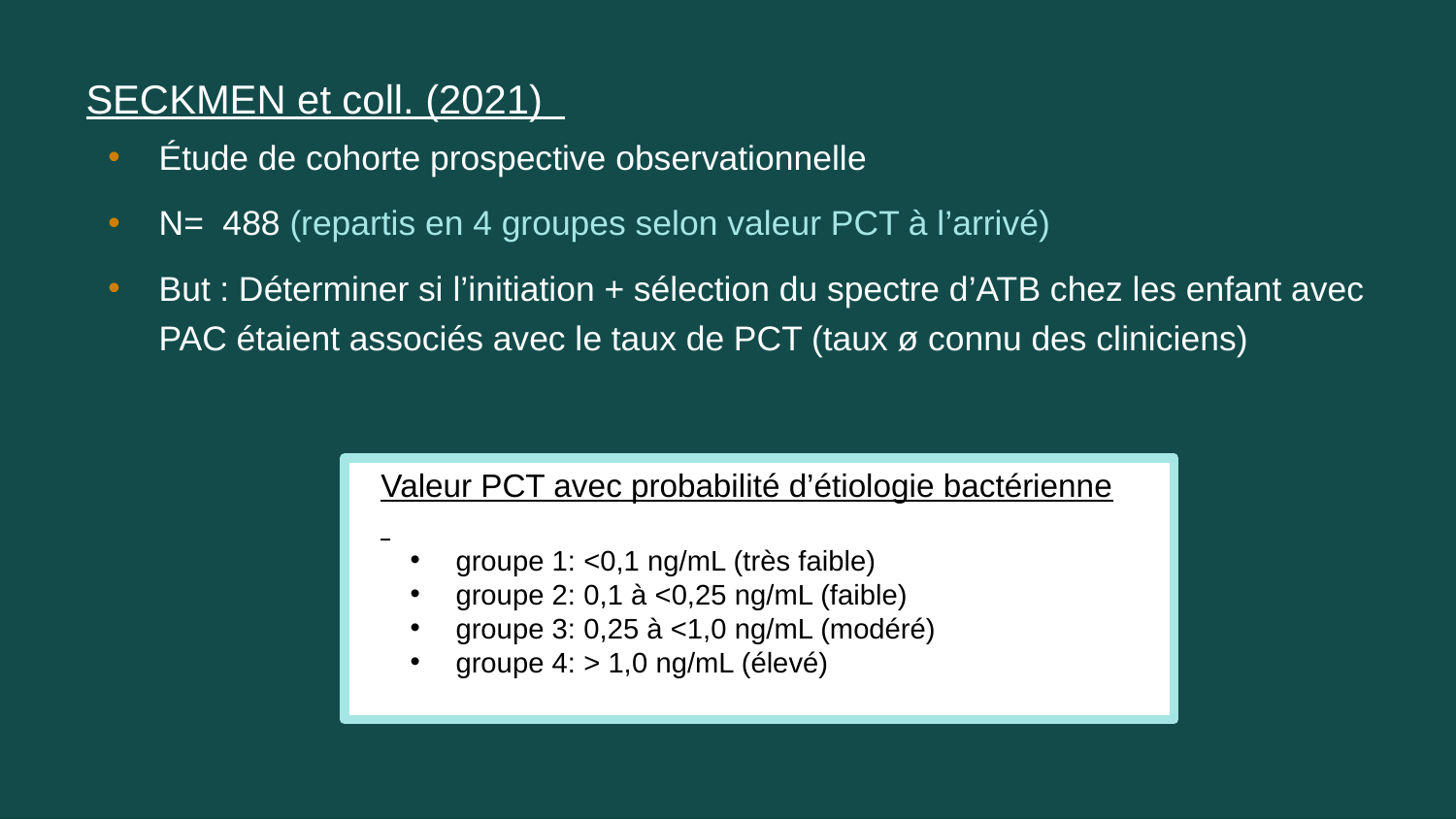

# SECKMEN et coll. (2021)
Étude de cohorte prospective observationnelle
N=  488 (repartis en 4 groupes selon valeur PCT à l’arrivé)
But : Déterminer si l’initiation + sélection du spectre d’ATB chez les enfant avec PAC étaient associés avec le taux de PCT (taux ø connu des cliniciens)

Valeur PCT avec probabilité d’étiologie bactérienne
groupe 1: <0,1 ng/mL (très faible)
groupe 2: 0,1 à <0,25 ng/mL (faible)
groupe 3: 0,25 à <1,0 ng/mL (modéré)
groupe 4: > 1,0 ng/mL (élevé)